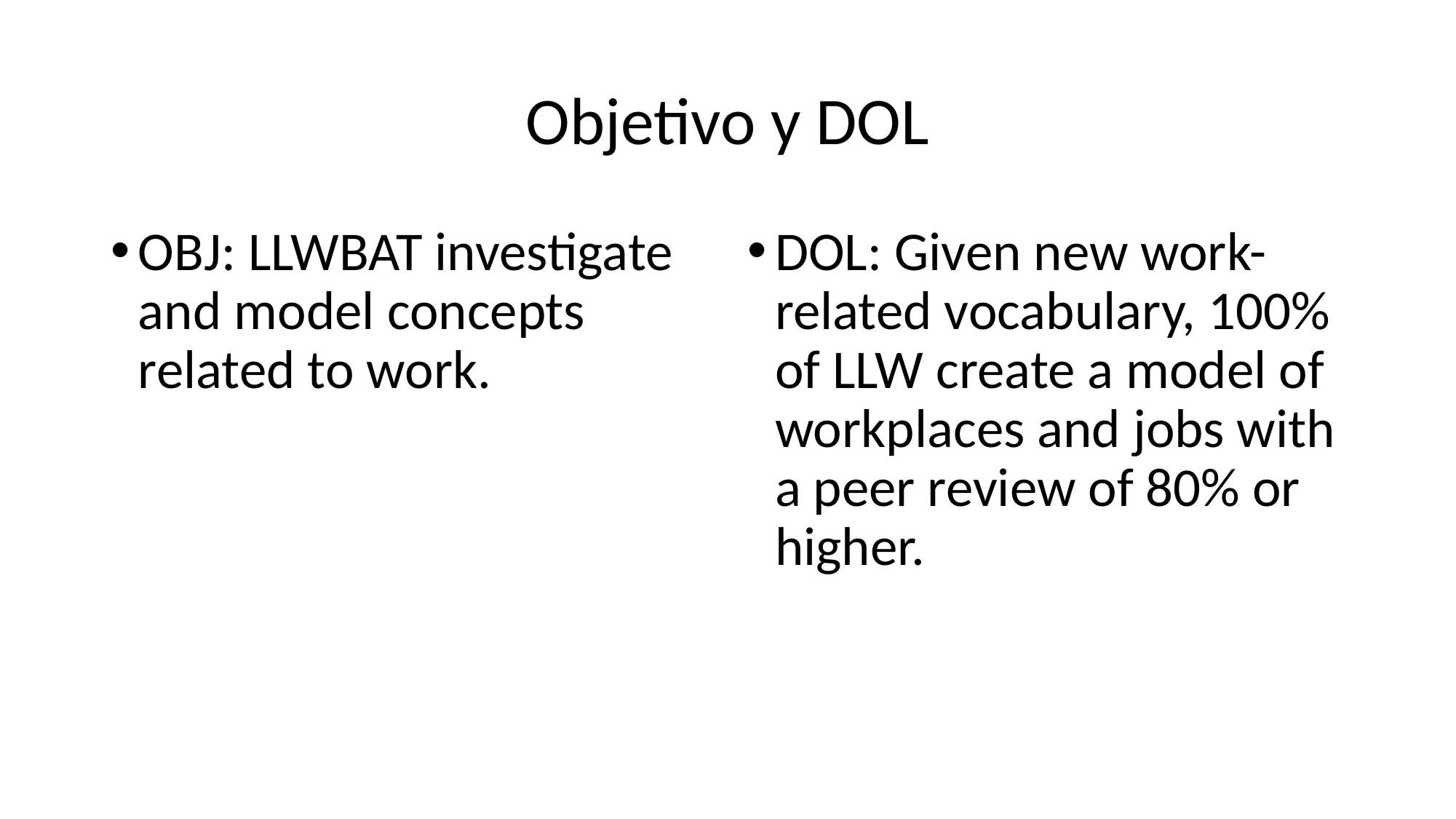

# Objetivo y DOL
OBJ: LLWBAT investigate and model concepts related to work.
DOL: Given new work-related vocabulary, 100% of LLW create a model of workplaces and jobs with a peer review of 80% or higher.